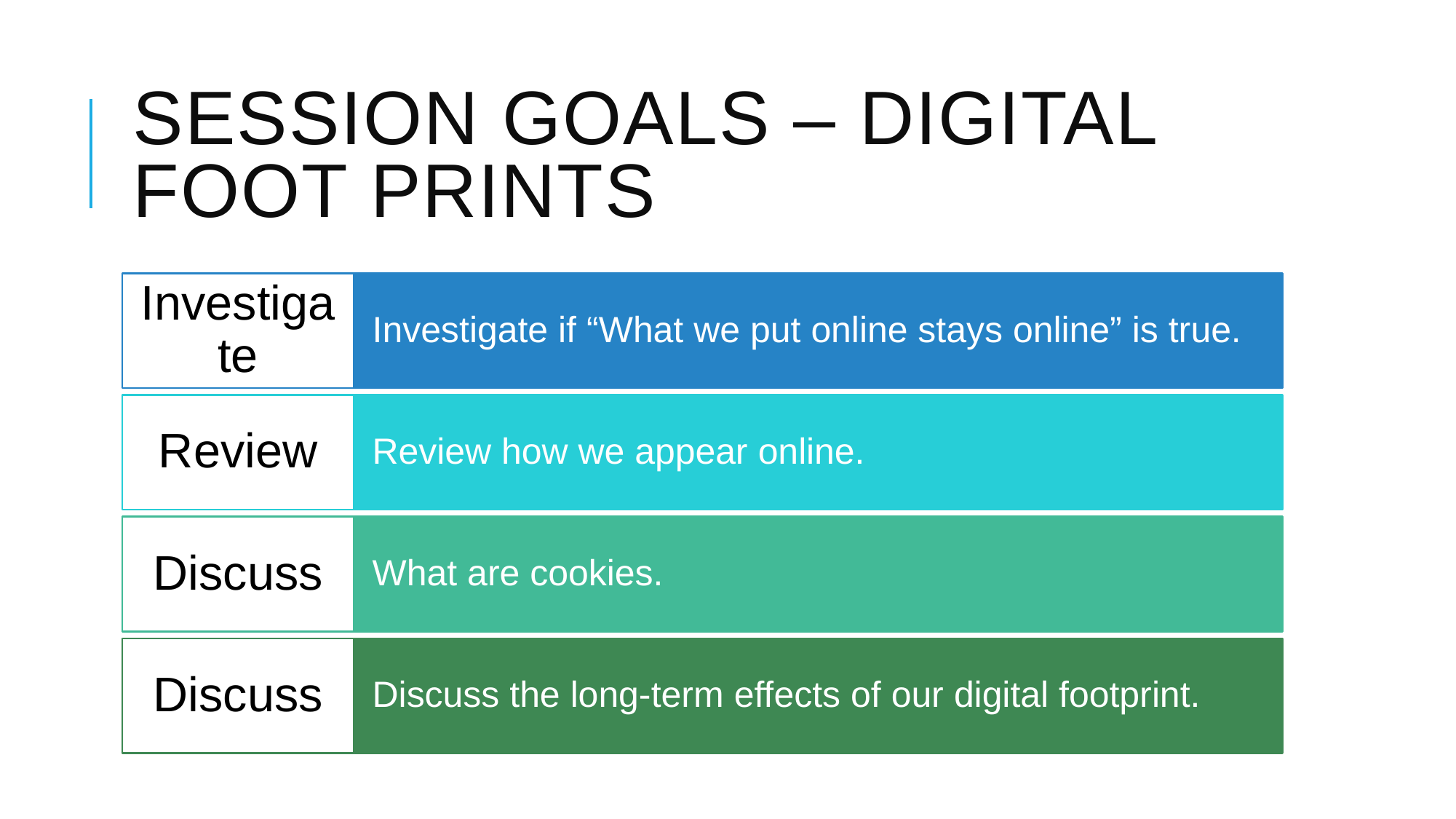

# Session goals – Digital Foot Prints
Investigate if “What we put online stays online” is true.
Investigate
Review how we appear online.
Review
What are cookies.
Discuss
Discuss the long-term effects of our digital footprint.
Discuss